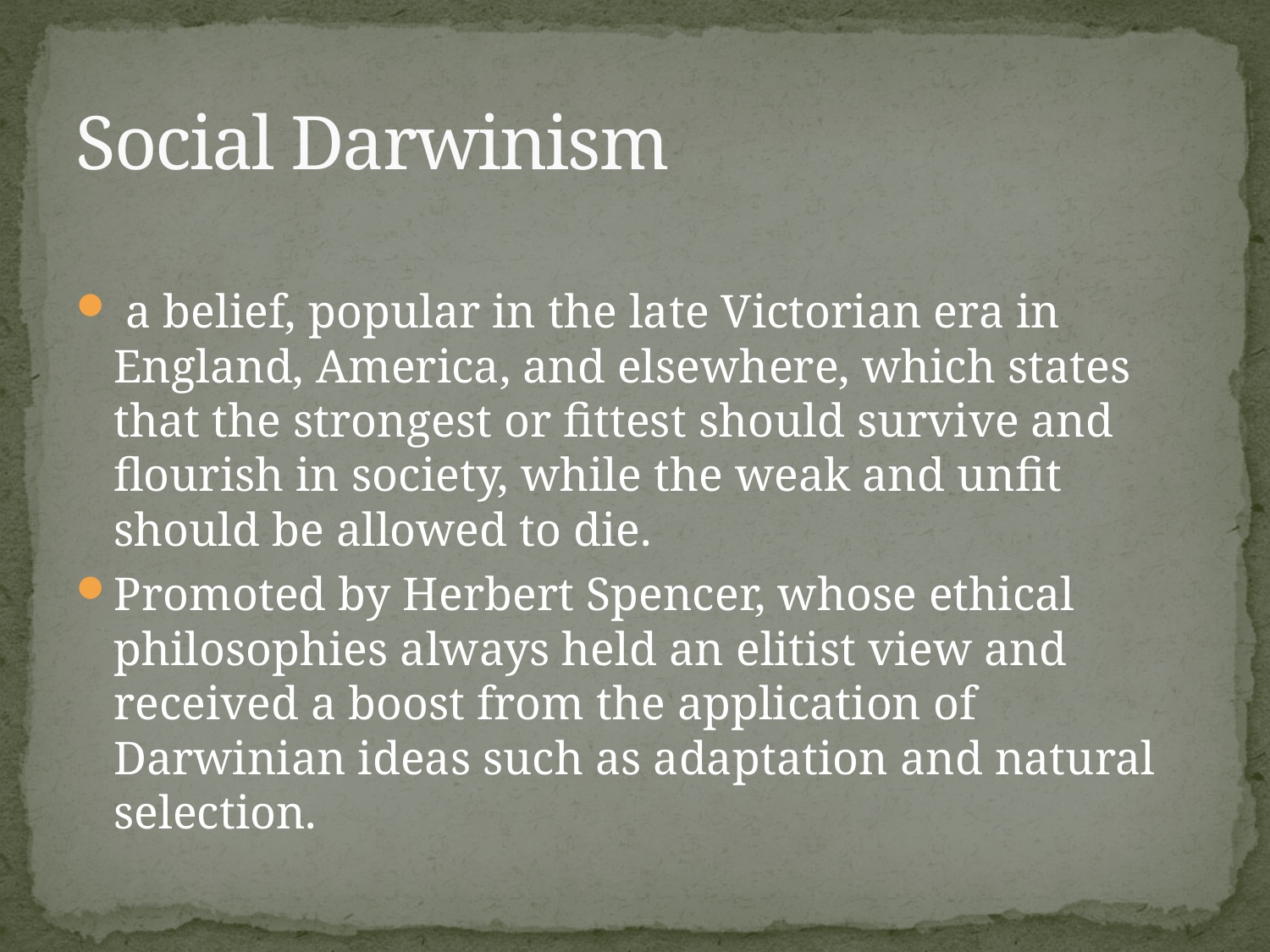

# Social Darwinism

 a belief, popular in the late Victorian era in England, America, and elsewhere, which states that the strongest or fittest should survive and flourish in society, while the weak and unfit should be allowed to die.
Promoted by Herbert Spencer, whose ethical philosophies always held an elitist view and received a boost from the application of Darwinian ideas such as adaptation and natural selection.